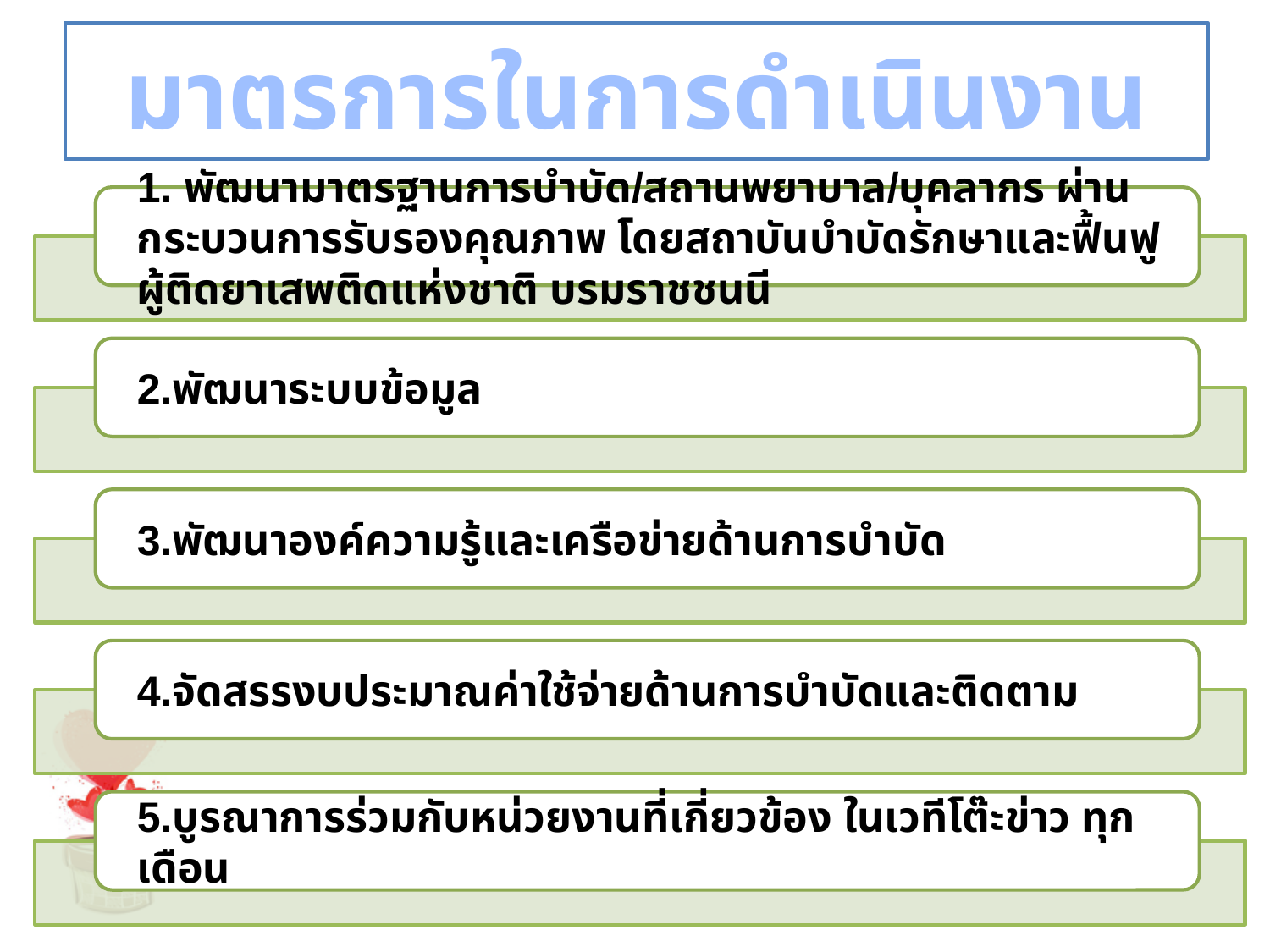

มาตรการในการดำเนินงาน
1. พัฒนามาตรฐานการบำบัด/สถานพยาบาล/บุคลากร ผ่านกระบวนการรับรองคุณภาพ โดยสถาบันบำบัดรักษาและฟื้นฟูผู้ติดยาเสพติดแห่งชาติ บรมราชชนนี
2.พัฒนาระบบข้อมูล
3.พัฒนาองค์ความรู้และเครือข่ายด้านการบำบัด
4.จัดสรรงบประมาณค่าใช้จ่ายด้านการบำบัดและติดตาม
5.บูรณาการร่วมกับหน่วยงานที่เกี่ยวข้อง ในเวทีโต๊ะข่าว ทุกเดือน